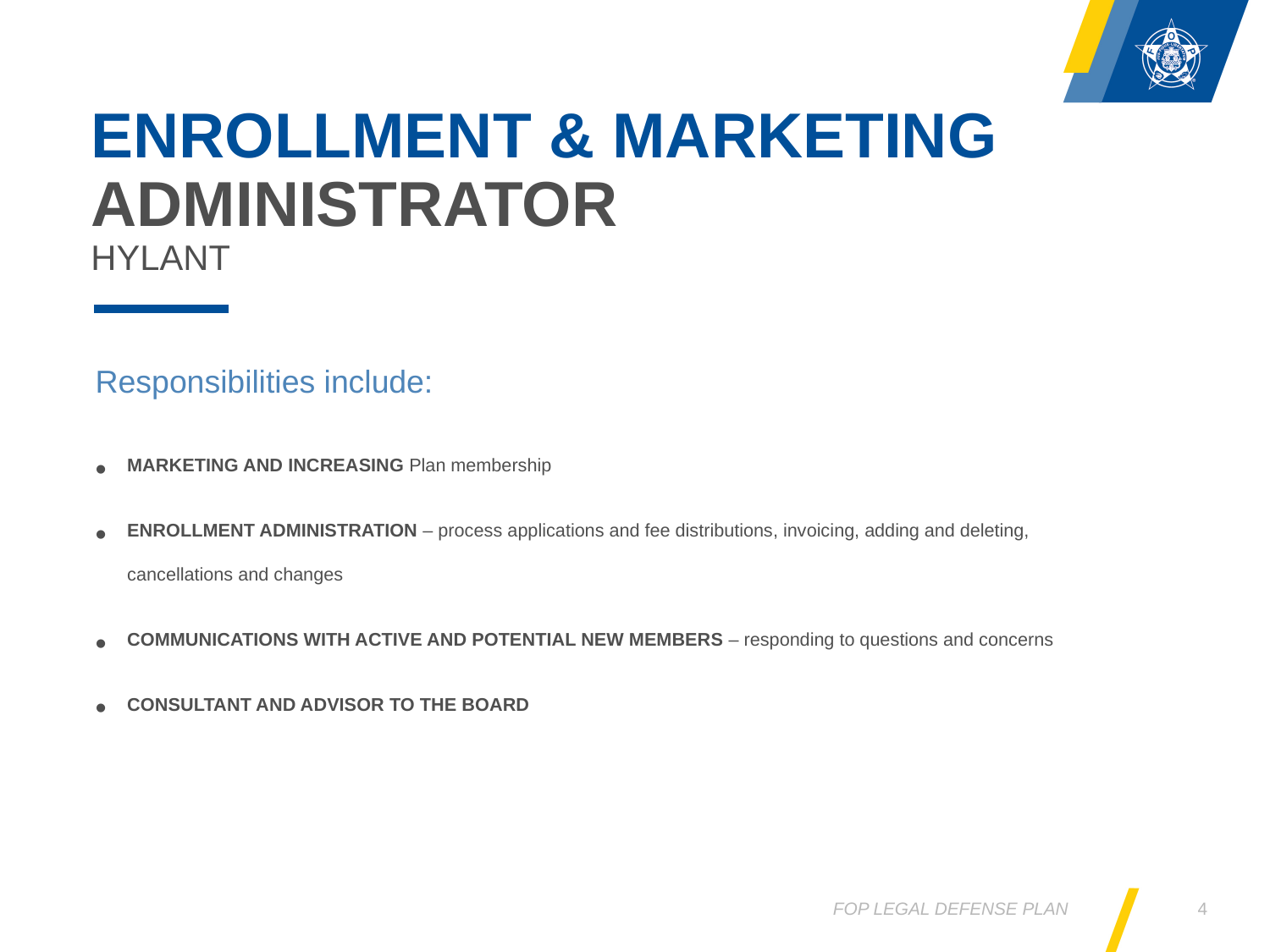

# Enrollment & Marketing Administrator Hylant
Responsibilities include:
Marketing and increasing Plan membership
Enrollment administration – process applications and fee distributions, invoicing, adding and deleting, cancellations and changes
Communications with active and potential new members – responding to questions and concerns
Consultant and advisor to the Board

FOP Legal Defense Plan
4